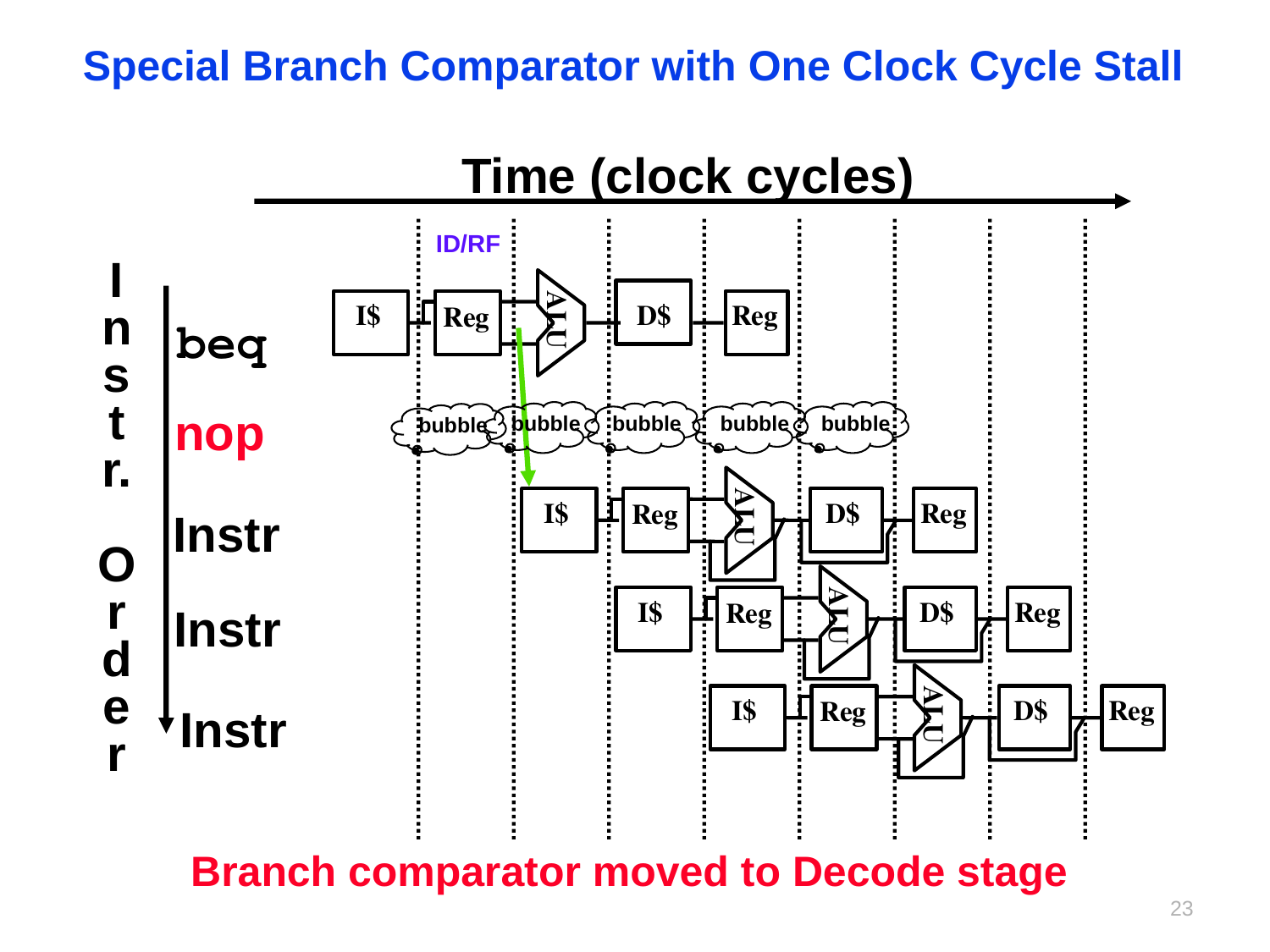

# Special Branch Comparator with One Clock Cycle Stall
Time (clock cycles)

I
n
s
t
r.

O
r
d
e
r

ALU

  I$

  D$
Reg
Reg

beq

nop

ALU

  I$

  D$
Reg
Reg

Instr

ALU

  I$
  D$
Reg
Reg
Instr

ALU

  I$

  D$
Reg
Reg

Instr
ID/RF

bubble

bubble

bubble

bubble

bubble
Branch comparator moved to Decode stage
23